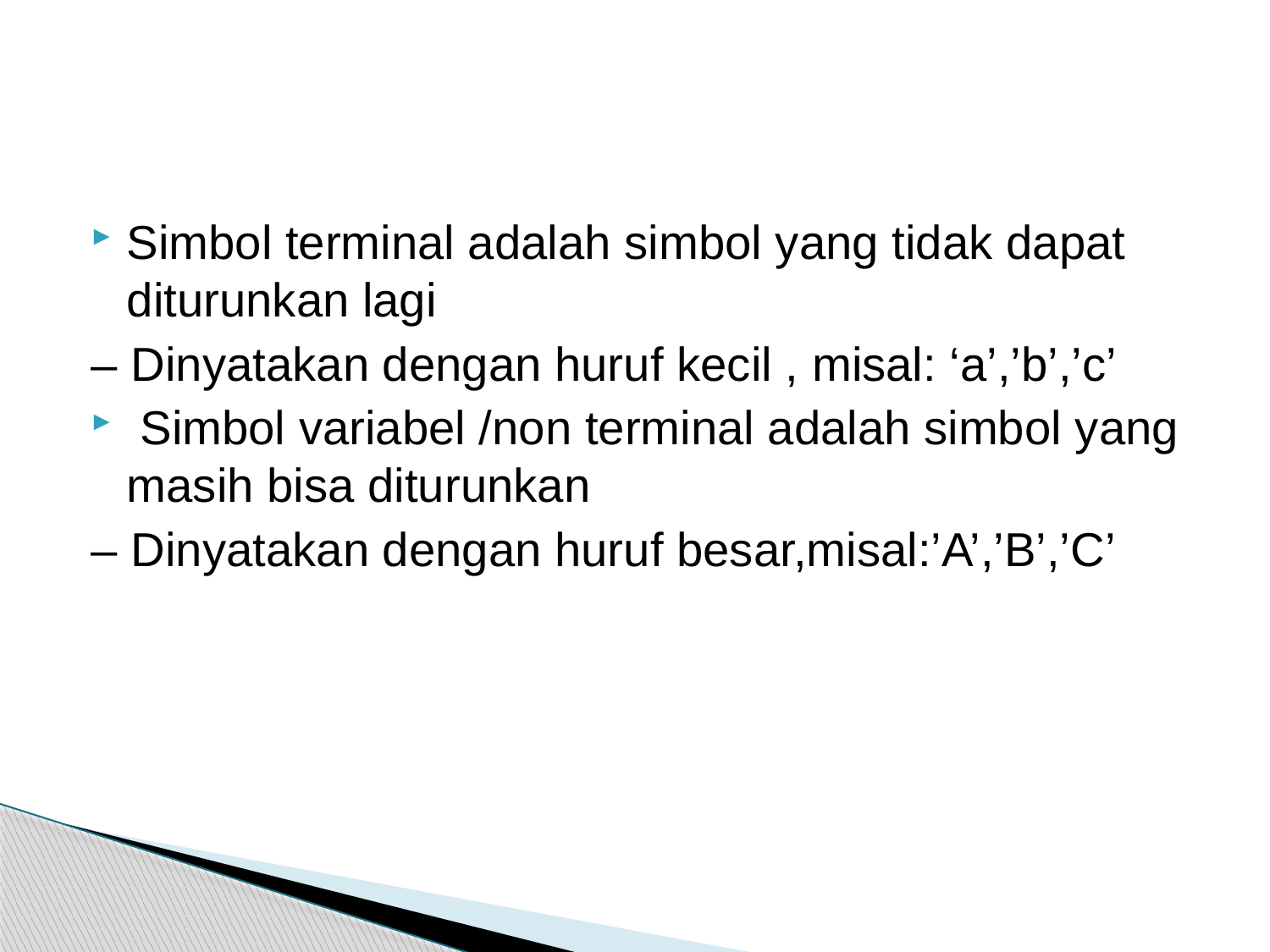

#
Simbol terminal adalah simbol yang tidak dapat diturunkan lagi
– Dinyatakan dengan huruf kecil , misal: ‘a’,’b’,’c’
 Simbol variabel /non terminal adalah simbol yang masih bisa diturunkan
– Dinyatakan dengan huruf besar,misal:’A’,’B’,’C’